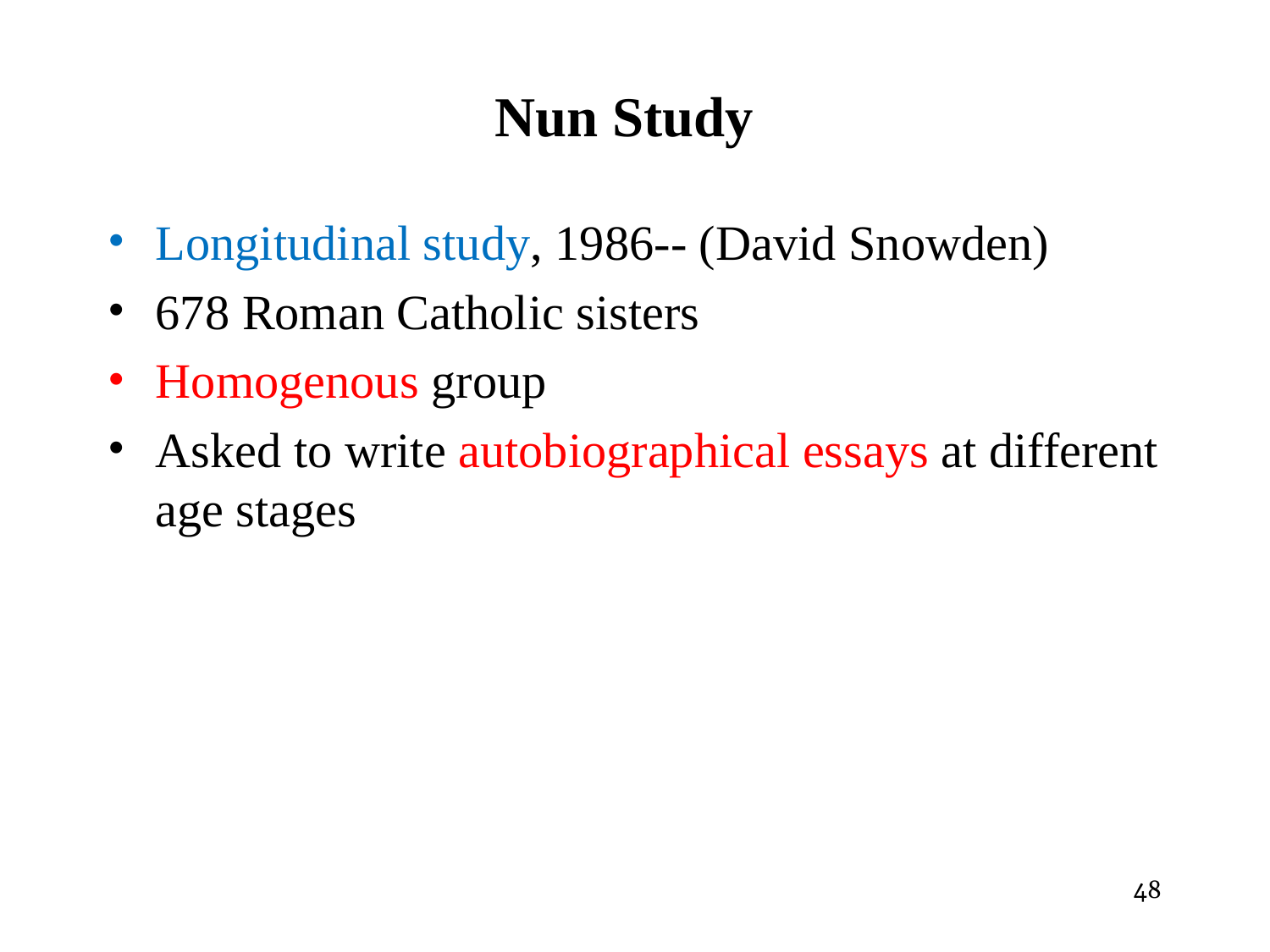

# Nun Study
Longitudinal study, 1986-- (David Snowden)
678 Roman Catholic sisters
Homogenous group
Asked to write autobiographical essays at different age stages

48